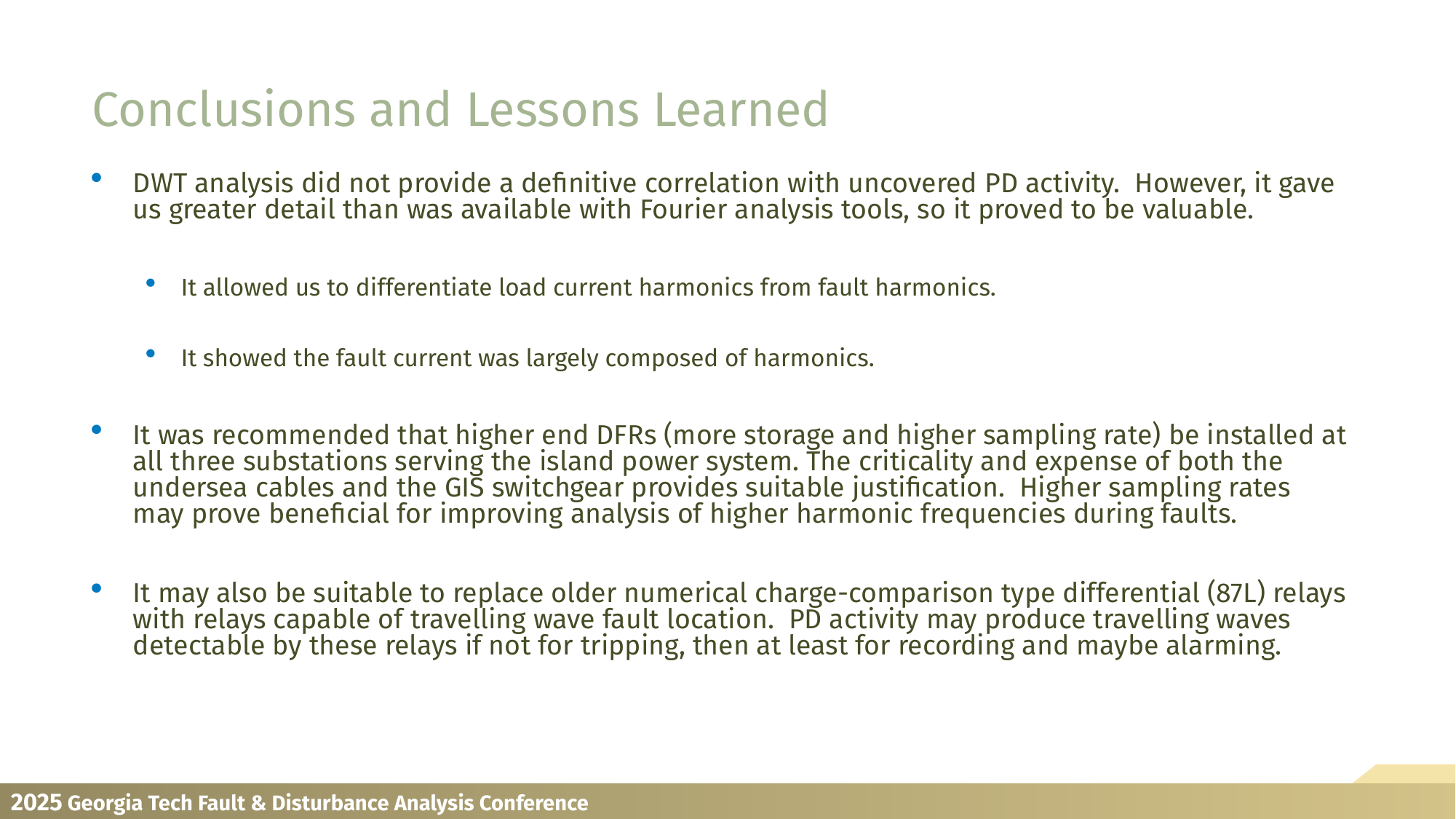

Conclusions and Lessons Learned
DWT analysis did not provide a definitive correlation with uncovered PD activity.  However, it gave us greater detail than was available with Fourier analysis tools, so it proved to be valuable.

It allowed us to differentiate load current harmonics from fault harmonics.

It showed the fault current was largely composed of harmonics.

It was recommended that higher end DFRs (more storage and higher sampling rate) be installed at all three substations serving the island power system. The criticality and expense of both the undersea cables and the GIS switchgear provides suitable justification.  Higher sampling rates may prove beneficial for improving analysis of higher harmonic frequencies during faults.

It may also be suitable to replace older numerical charge-comparison type differential (87L) relays with relays capable of travelling wave fault location.  PD activity may produce travelling waves detectable by these relays if not for tripping, then at least for recording and maybe alarming.